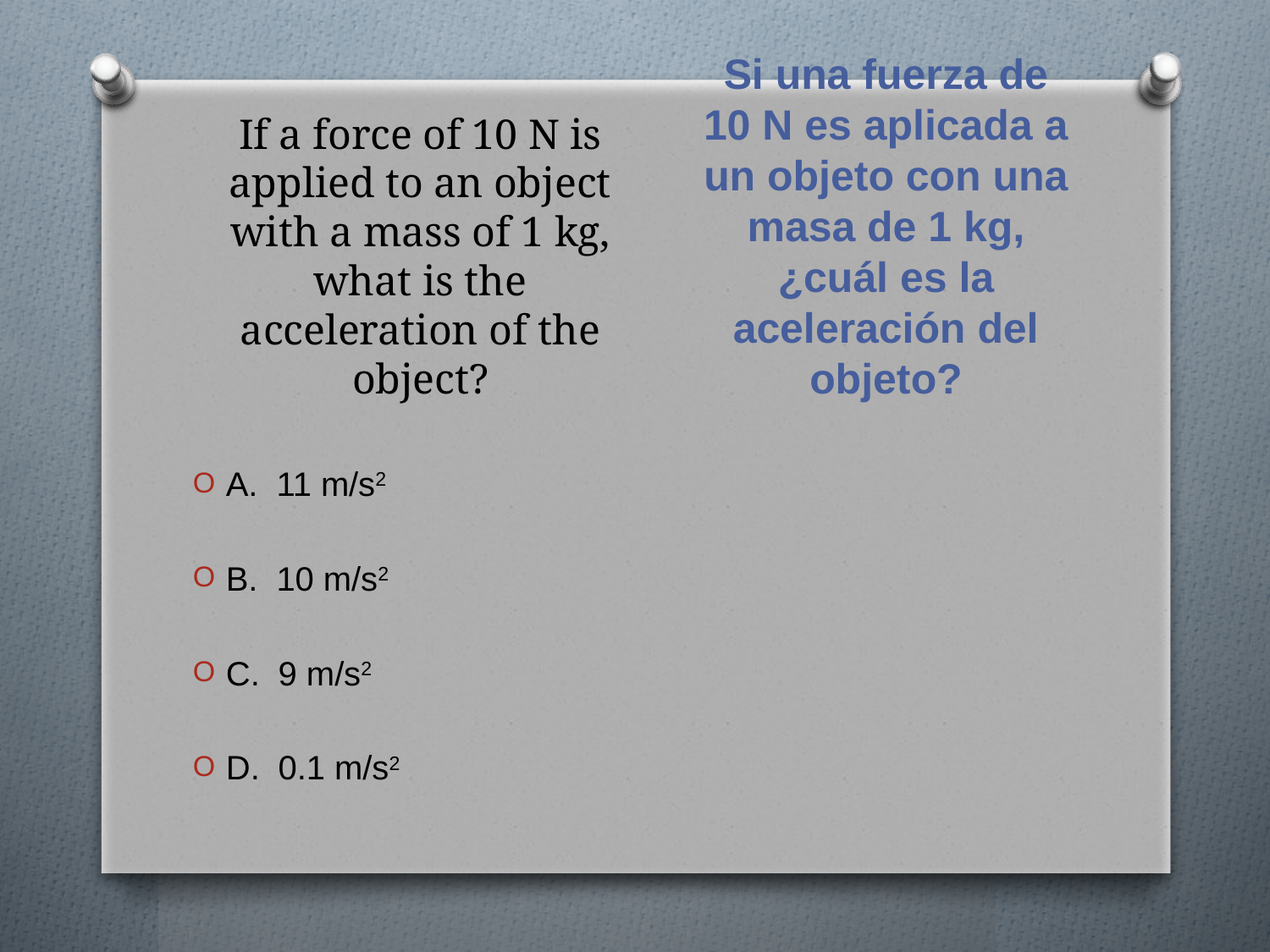

If a force of 10 N is applied to an object with a mass of 1 kg, what is the acceleration of the object?
Si una fuerza de 10 N es aplicada a un objeto con una masa de 1 kg, ¿cuál es la aceleración del objeto?

A.  11 m/s2

B.  10 m/s2

C.  9 m/s2

D.  0.1 m/s2